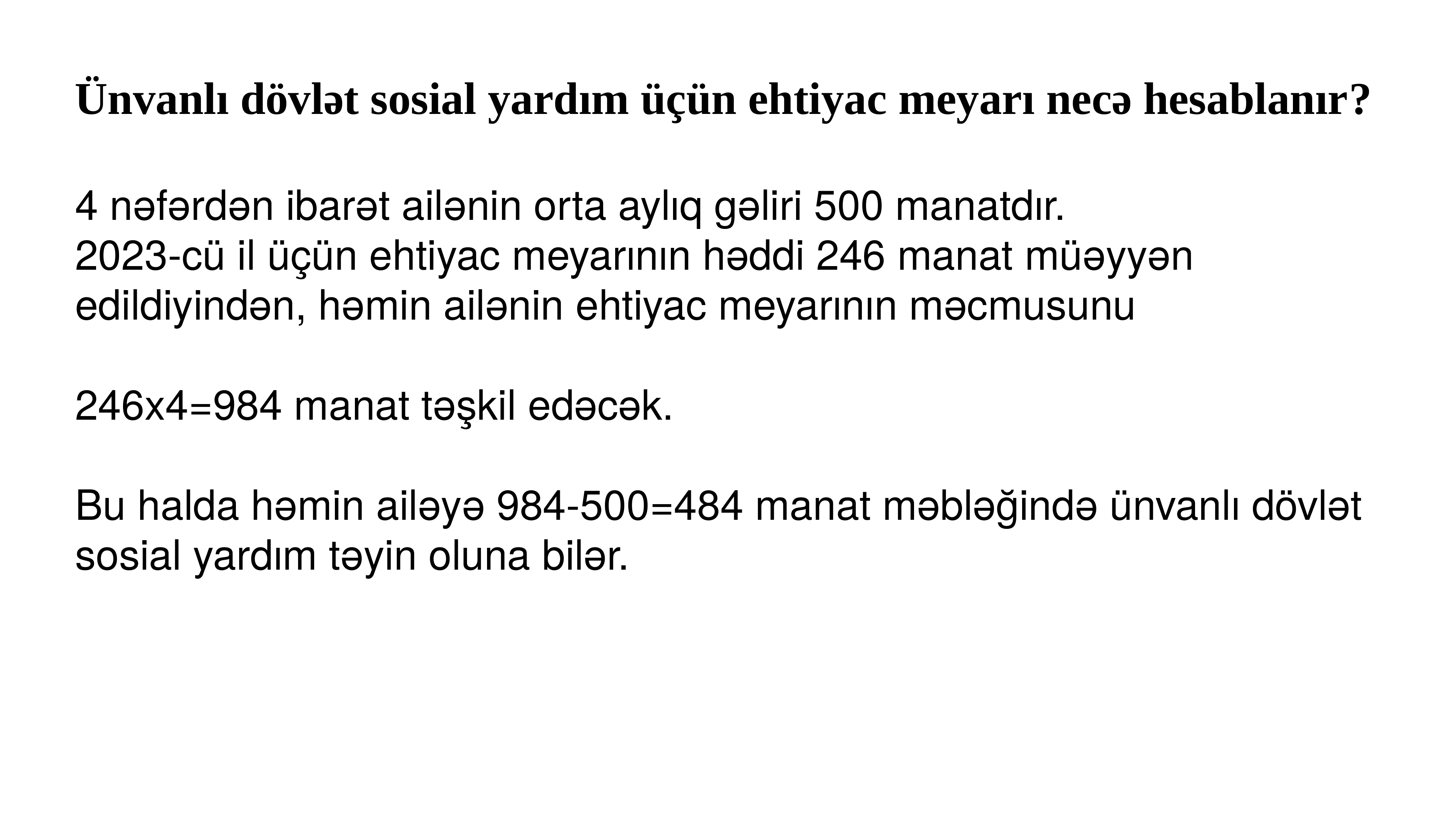

Ünvanlı dövlət sosial yardım üçün ehtiyac meyarı necə hesablanır?
4 nəfərdən ibarət ailənin orta aylıq gəliri 500 manatdır.
2023-cü il üçün ehtiyac meyarının həddi 246 manat müəyyən edildiyindən, həmin ailənin ehtiyac meyarının məcmusunu

246x4=984 manat təşkil edəcək.

Bu halda həmin ailəyə 984-500=484 manat məbləğində ünvanlı dövlət sosial yardım təyin oluna bilər.